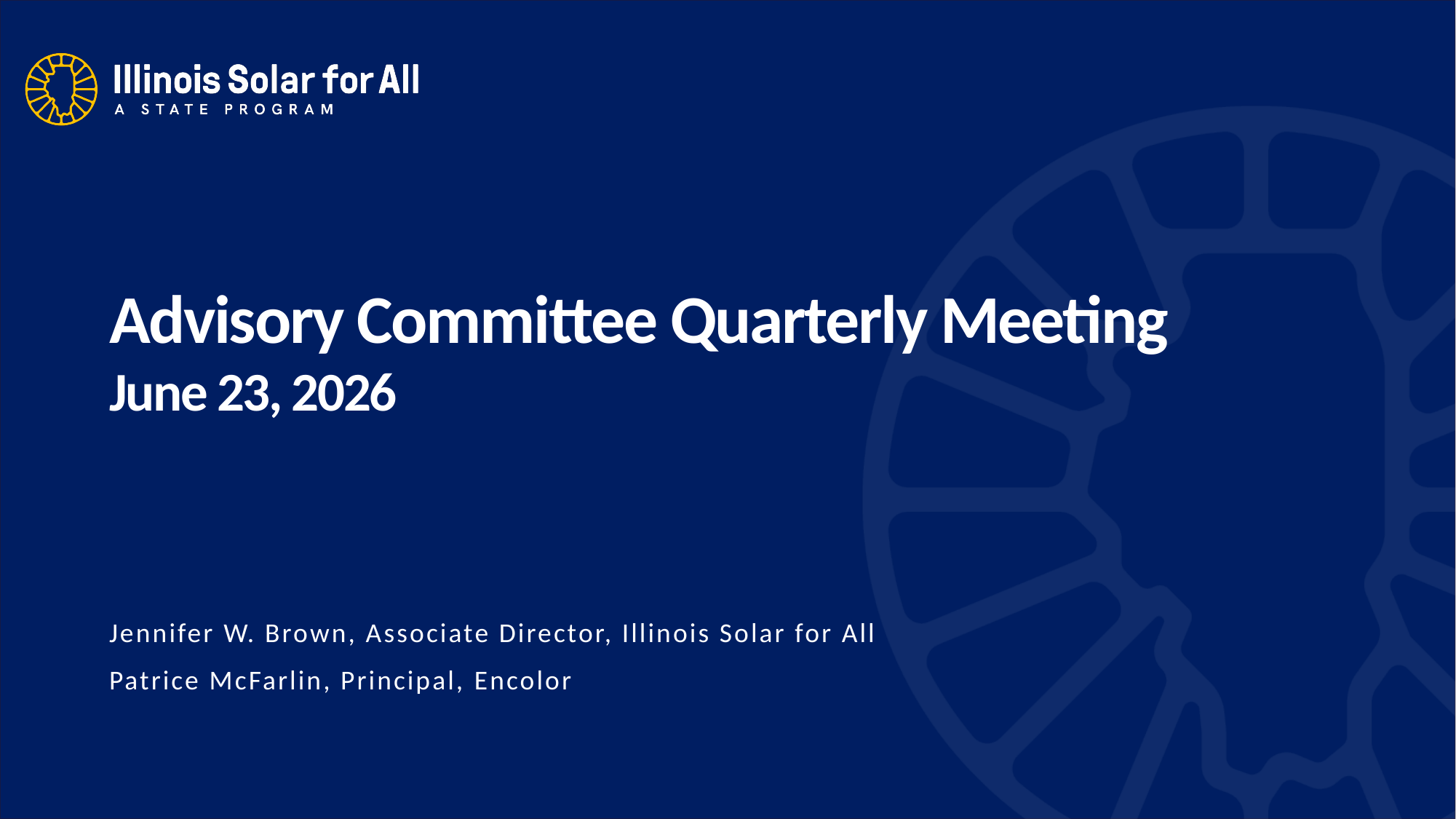

# Advisory Committee Quarterly Meeting June 23, 2026
Jennifer W. Brown, Associate Director, Illinois Solar for All
Patrice McFarlin, Principal, Encolor